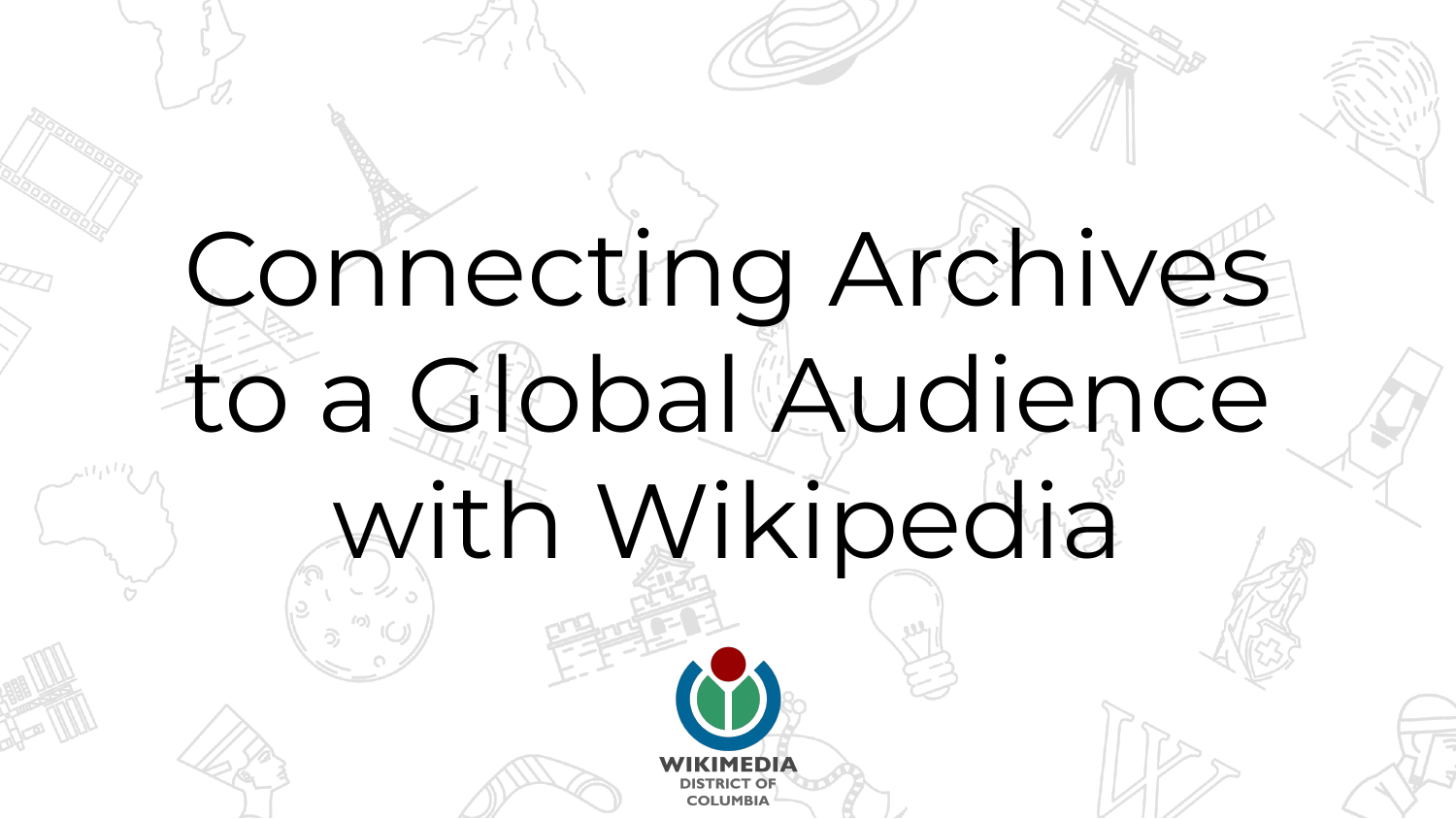

# Connecting Archives to a Global Audience with Wikipedia